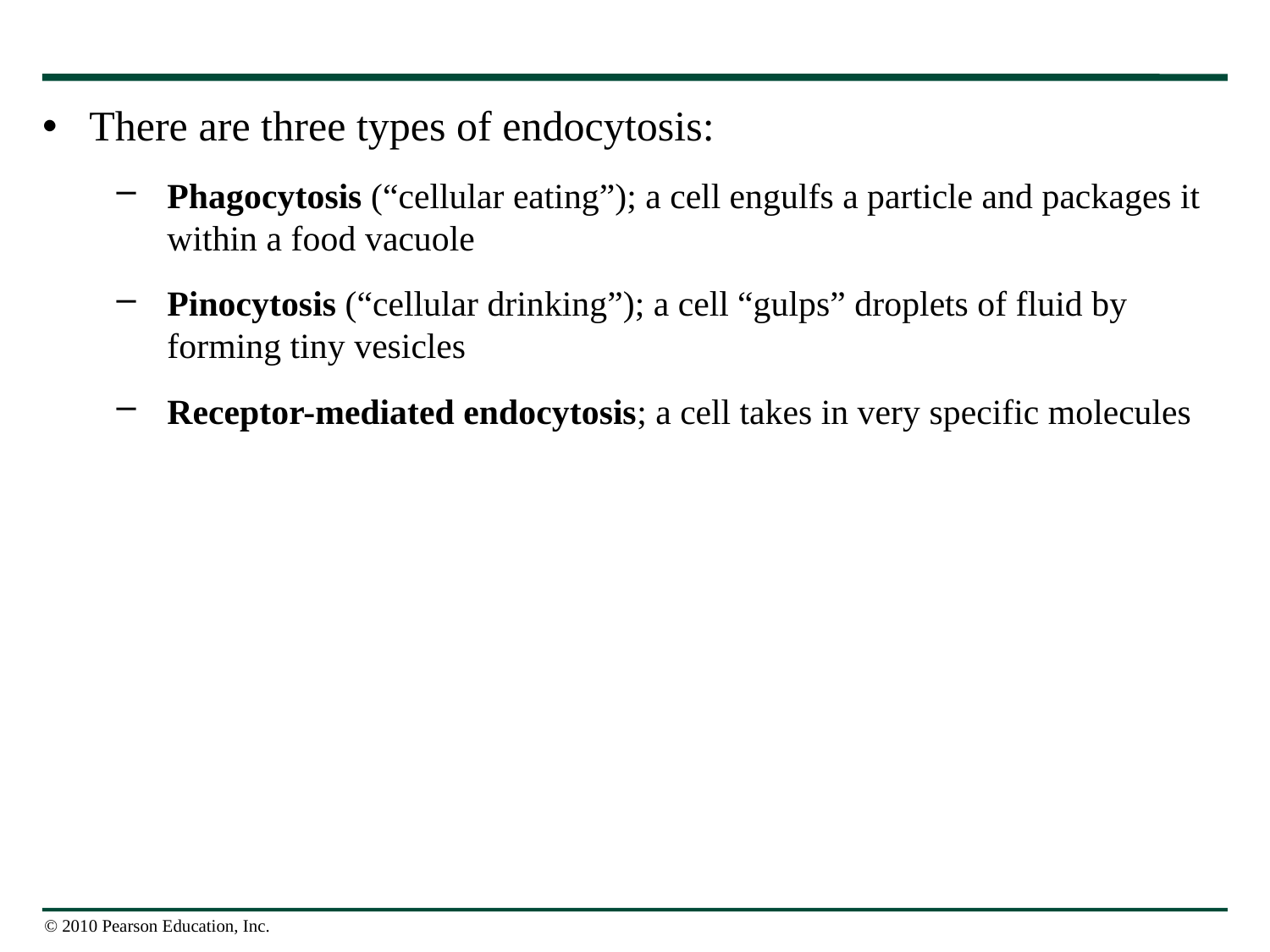

There are three types of endocytosis:
Phagocytosis (“cellular eating”); a cell engulfs a particle and packages it within a food vacuole
Pinocytosis (“cellular drinking”); a cell “gulps” droplets of fluid by forming tiny vesicles
Receptor-mediated endocytosis; a cell takes in very specific molecules